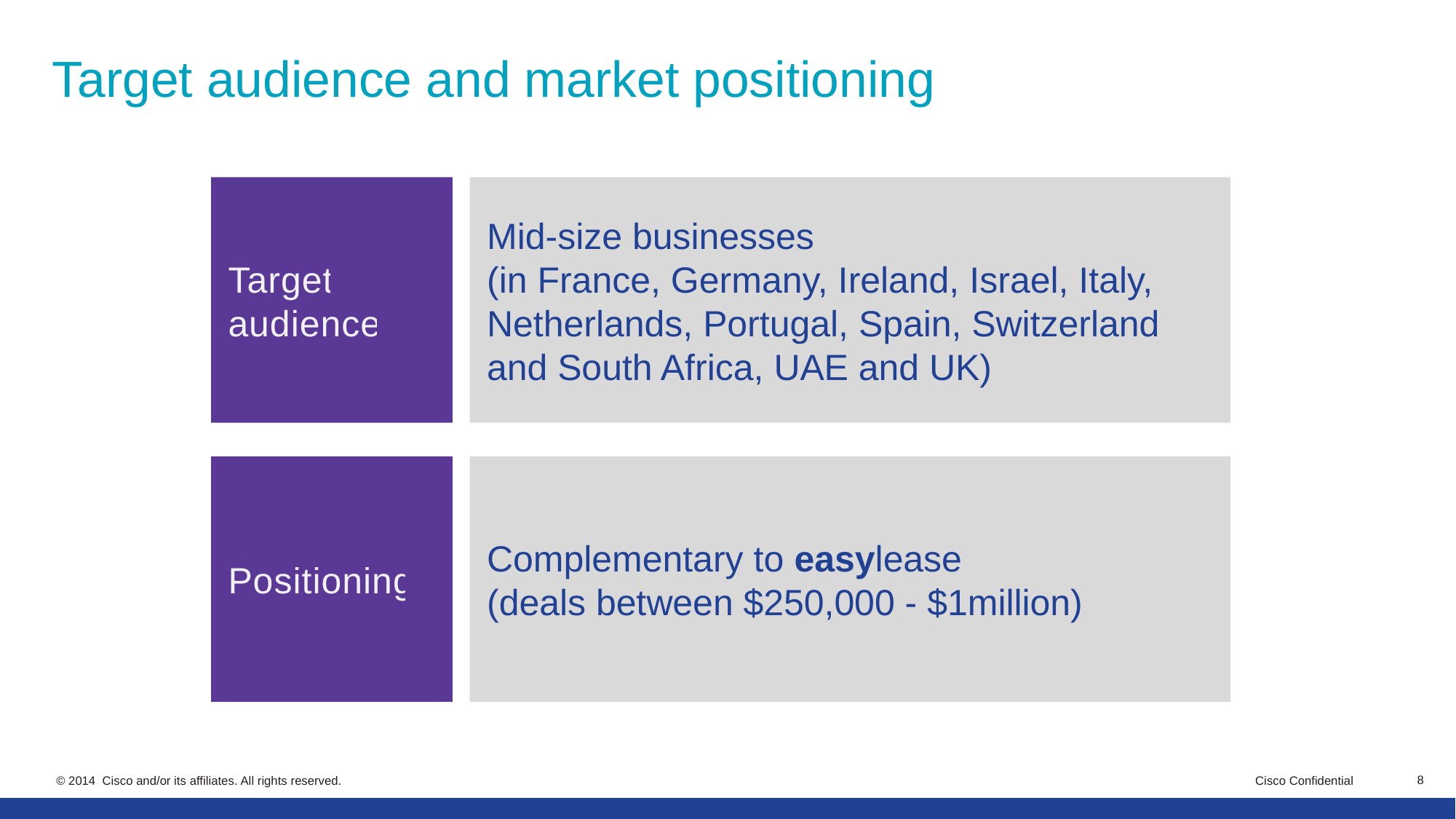

# Target audience and market positioning
Target audience
Mid-size businesses
(in France, Germany, Ireland, Israel, Italy, Netherlands, Portugal, Spain, Switzerland and South Africa, UAE and UK)
Positioning
Complementary to easylease
(deals between $250,000 - $1million)